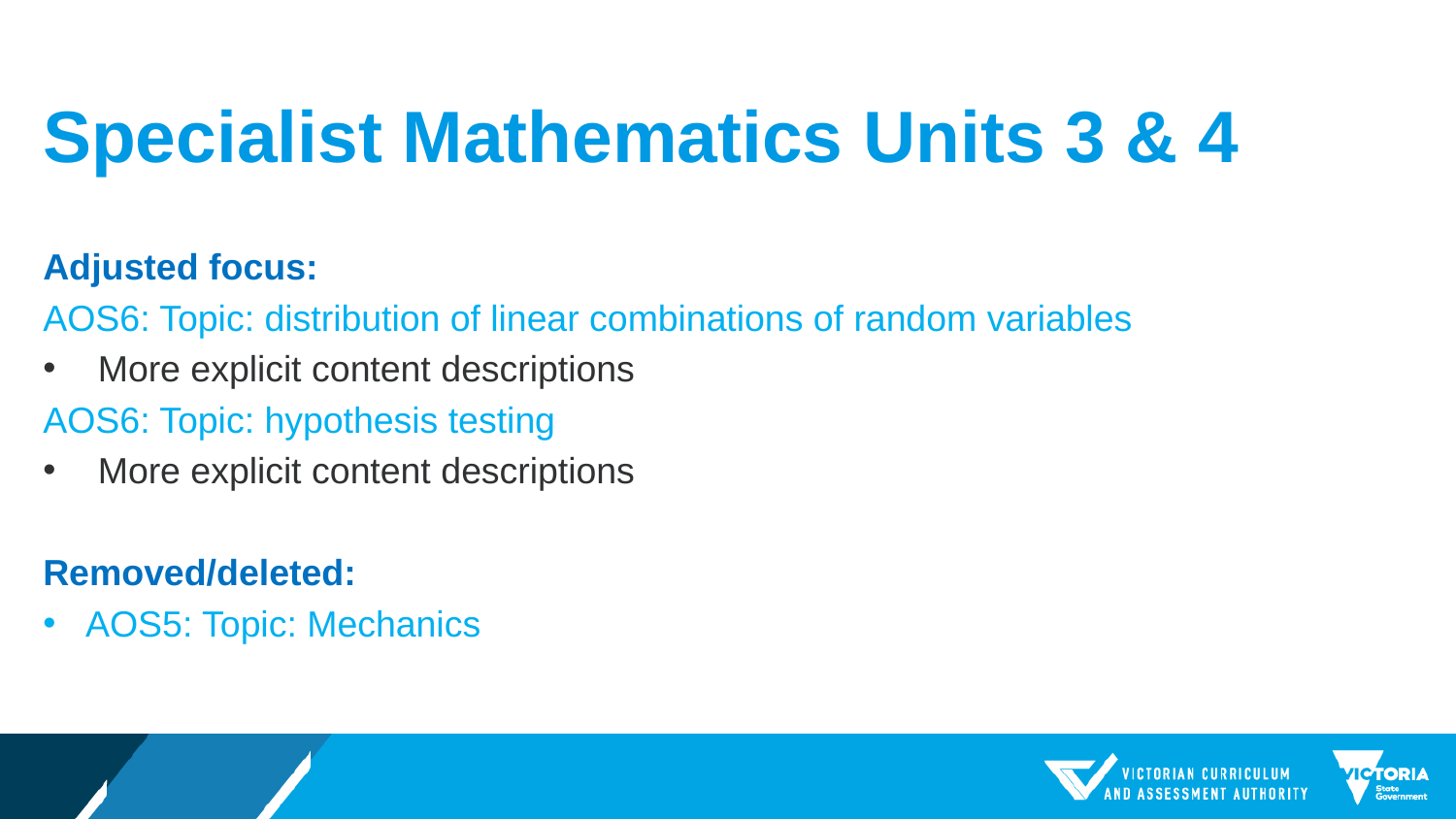

# Specialist Mathematics Units 3 & 4
Adjusted focus:
AOS6: Topic: distribution of linear combinations of random variables
More explicit content descriptions
AOS6: Topic: hypothesis testing
More explicit content descriptions

Removed/deleted:
AOS5: Topic: Mechanics